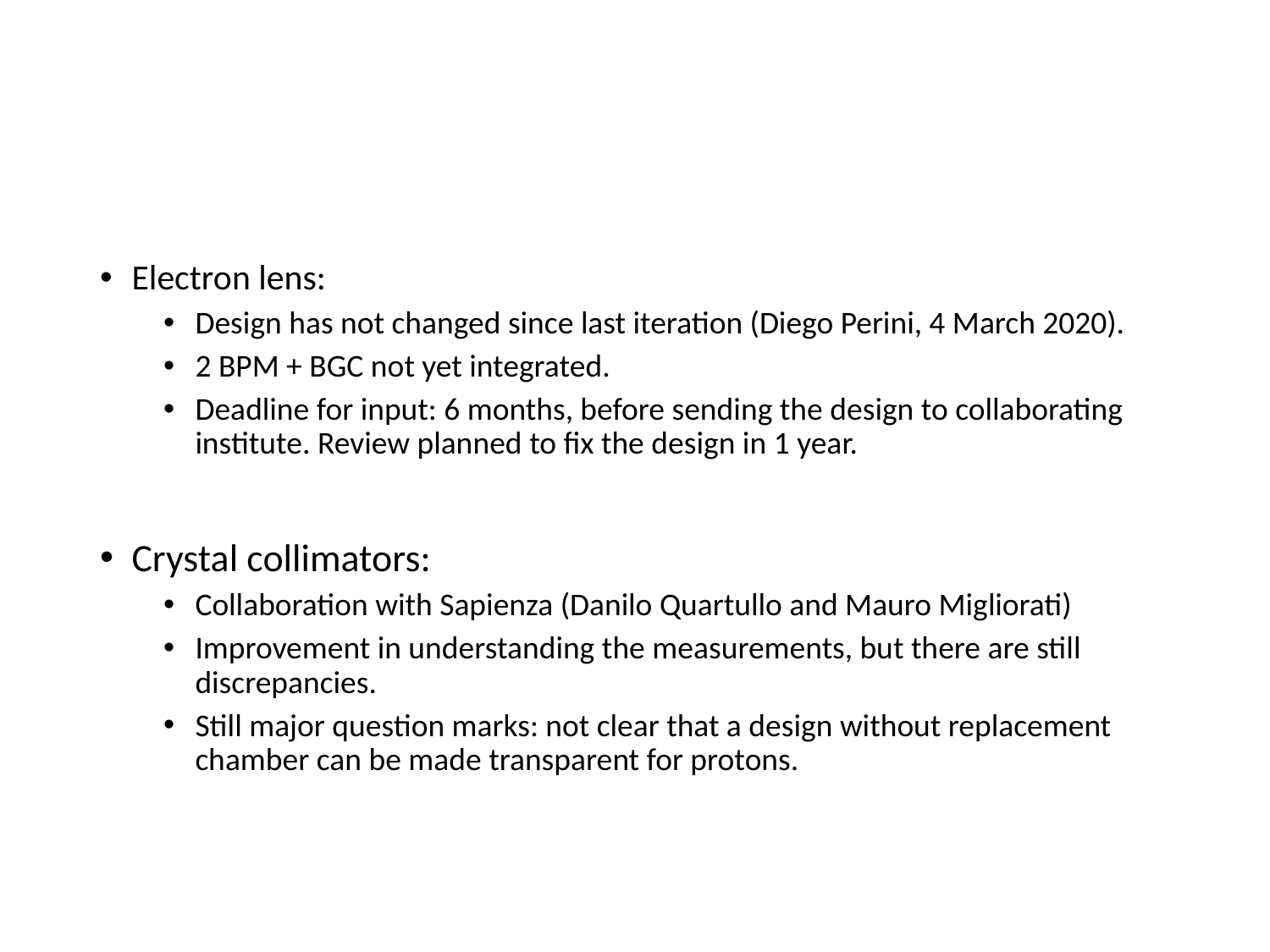

#
Electron lens:
Design has not changed since last iteration (Diego Perini, 4 March 2020).
2 BPM + BGC not yet integrated.
Deadline for input: 6 months, before sending the design to collaborating institute. Review planned to fix the design in 1 year.

Crystal collimators:
Collaboration with Sapienza (Danilo Quartullo and Mauro Migliorati)
Improvement in understanding the measurements, but there are still discrepancies.
Still major question marks: not clear that a design without replacement chamber can be made transparent for protons.